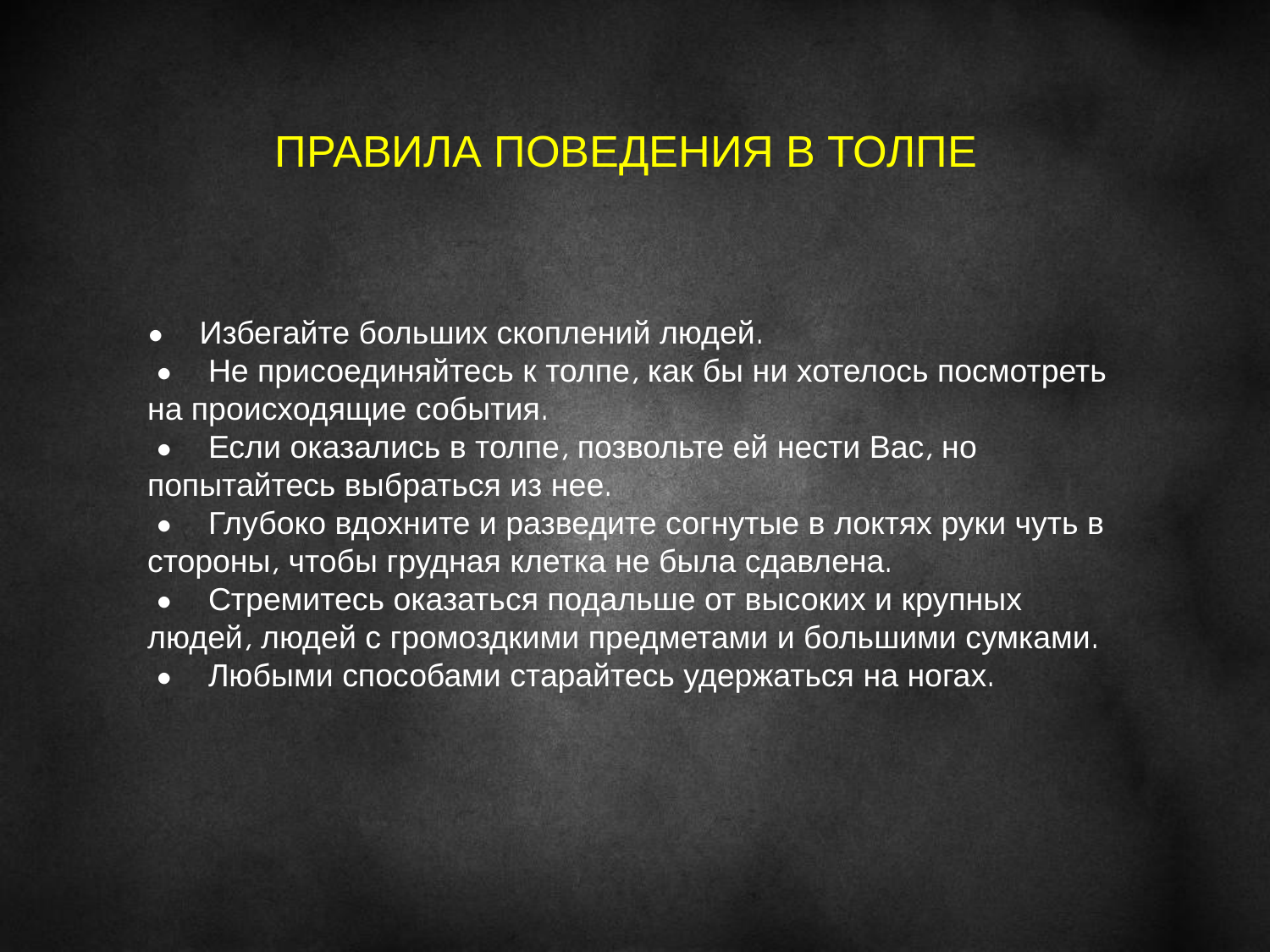

# ПРАВИЛА ПОВЕДЕНИЯ В ТОЛПЕ
•    Избегайте больших скоплений людей.
 •    Не присоединяйтесь к толпе, как бы ни хотелось посмотреть на происходящие события.
 •    Если оказались в толпе, позвольте ей нести Вас, но попытайтесь выбраться из нее.
 •    Глубоко вдохните и разведите согнутые в локтях руки чуть в стороны, чтобы грудная клетка не была сдавлена.
 •    Стремитесь оказаться подальше от высоких и крупных людей, людей с громоздкими предметами и большими сумками.
 •    Любыми способами старайтесь удержаться на ногах.